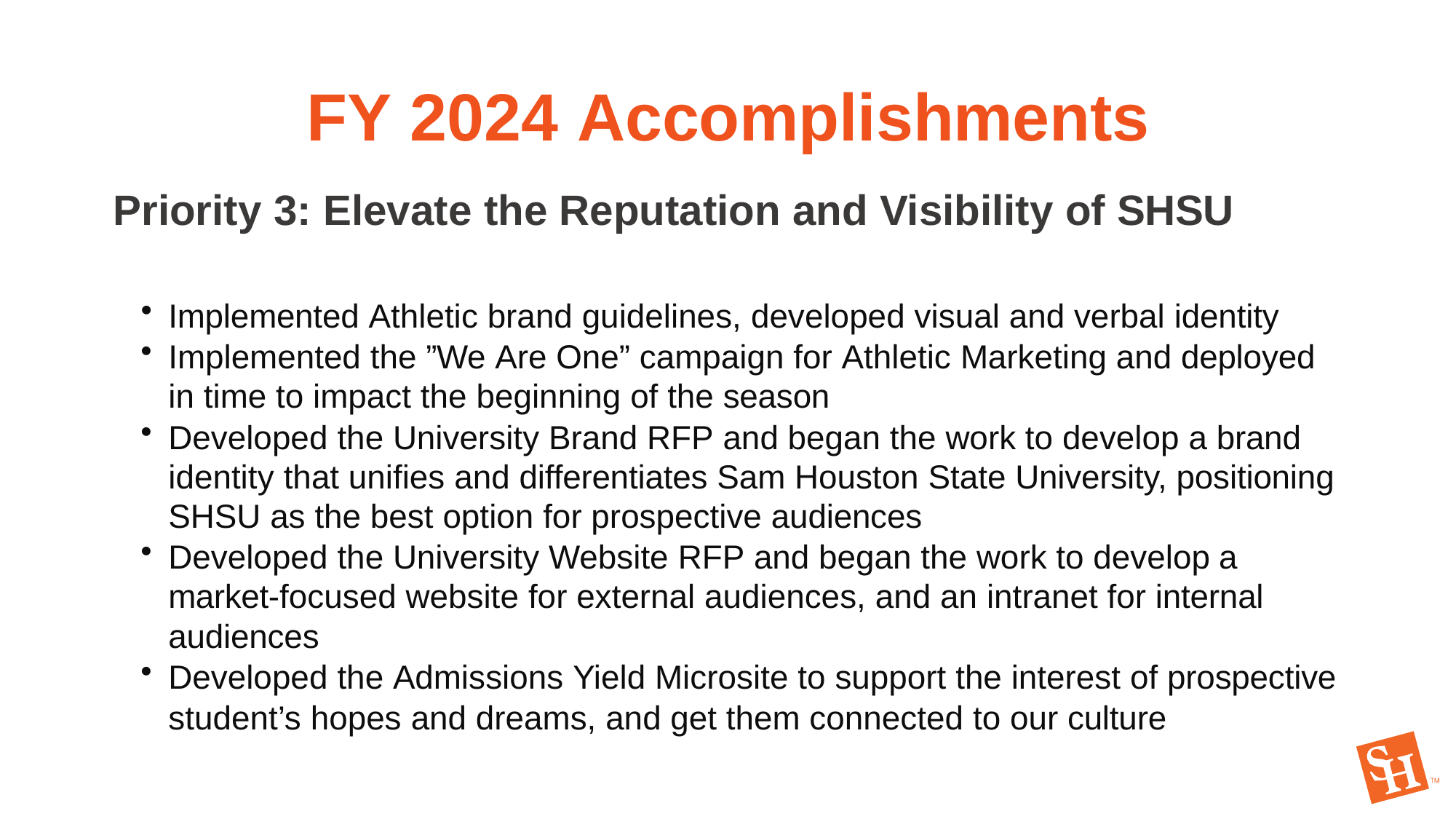

# FY 2024 Accomplishments
Priority 3: Elevate the Reputation and Visibility of SHSU

Implemented Athletic brand guidelines, developed visual and verbal identity
Implemented the ”We Are One” campaign for Athletic Marketing and deployed in time to impact the beginning of the season
Developed the University Brand RFP and began the work to develop a brand identity that unifies and differentiates Sam Houston State University, positioning
SHSU as the best option for prospective audiences
Developed the University Website RFP and began the work to develop a market-focused website for external audiences, and an intranet for internal
audiences
Developed the Admissions Yield Microsite to support the interest of prospective student’s hopes and dreams, and get them connected to our culture